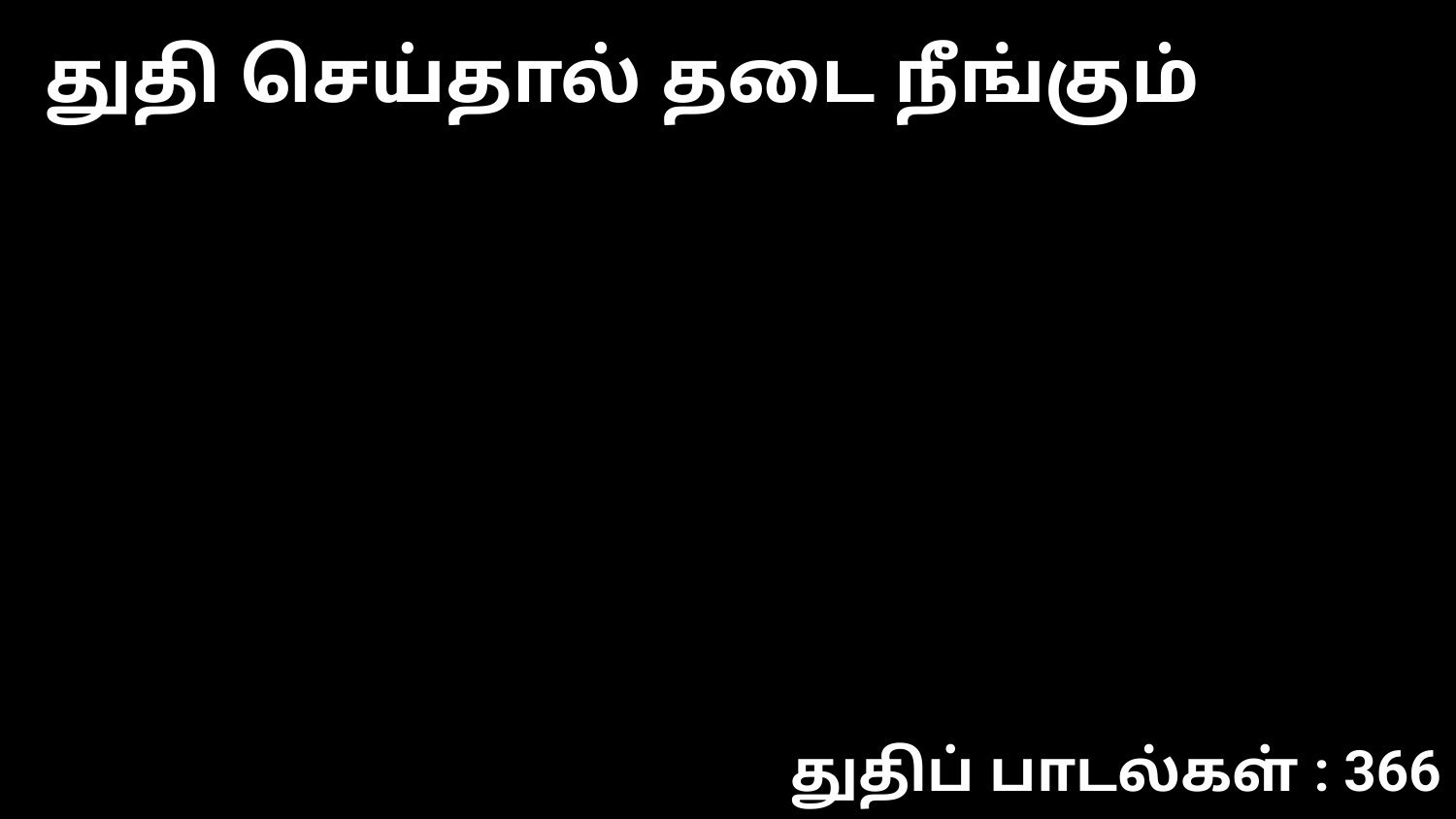

துதி செய்தால் தடை நீங்கும்
துதிப் பாடல்கள் : 366